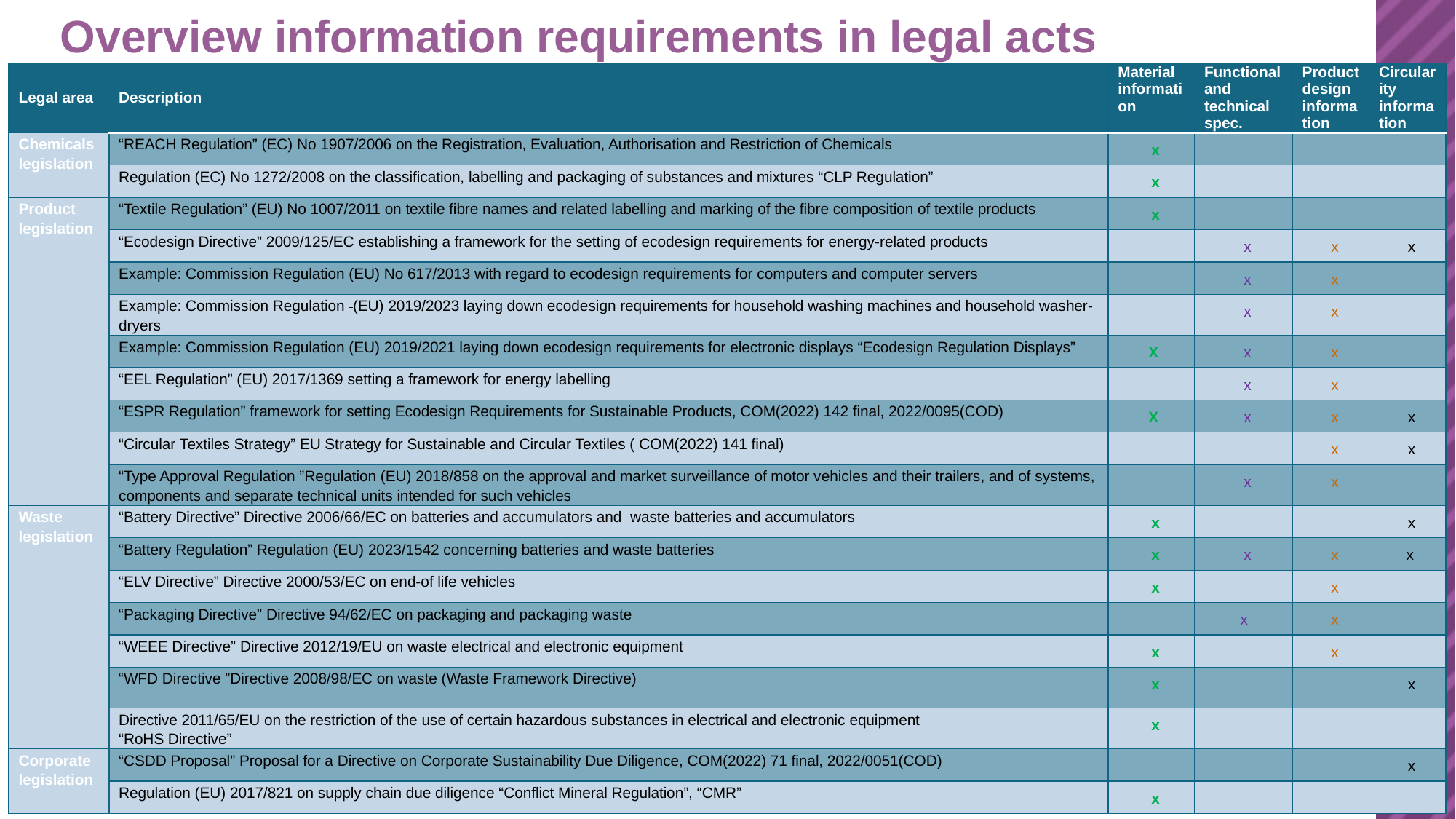

# Overview information requirements in legal acts
| Legal area | Description | Material information | Functional and technical spec. | Product design information | Circularity information |
| --- | --- | --- | --- | --- | --- |
| Chemicals legislation | “REACH Regulation” (EC) No 1907/2006 on the Registration, Evaluation, Authorisation and Restriction of Chemicals | x |  |  |  |
|  | Regulation (EC) No 1272/2008 on the classification, labelling and packaging of substances and mixtures “CLP Regulation” | x |  |  |  |
| Product legislation | “Textile Regulation” (EU) No 1007/2011 on textile fibre names and related labelling and marking of the fibre composition of textile products | x |  |  |  |
|  | “Ecodesign Directive” 2009/125/EC establishing a framework for the setting of ecodesign requirements for energy-related products |  | x | x | x |
|  | Example: Commission Regulation (EU) No 617/2013 with regard to ecodesign requirements for computers and computer servers |  | x | x |  |
|  | Example: Commission Regulation (EU) 2019/2023 laying down ecodesign requirements for household washing machines and household washer-dryers |  | x | x |  |
|  | Example: Commission Regulation (EU) 2019/2021 laying down ecodesign requirements for electronic displays “Ecodesign Regulation Displays” | X | x | x |  |
|  | “EEL Regulation” (EU) 2017/1369 setting a framework for energy labelling |  | x | x |  |
|  | “ESPR Regulation” framework for setting Ecodesign Requirements for Sustainable Products, COM(2022) 142 final, 2022/0095(COD) | X | x | x | x |
|  | “Circular Textiles Strategy” EU Strategy for Sustainable and Circular Textiles ( COM(2022) 141 final) |  |  | x | x |
|  | “Type Approval Regulation ”Regulation (EU) 2018/858 on the approval and market surveillance of motor vehicles and their trailers, and of systems, components and separate technical units intended for such vehicles |  | x | x |  |
| Waste legislation | “Battery Directive” Directive 2006/66/EC on batteries and accumulators and  waste batteries and accumulators | x |  |  | x |
|  | “Battery Regulation” Regulation (EU) 2023/1542 concerning batteries and waste batteries | x | x | x | x |
|  | “ELV Directive” Directive 2000/53/EC on end-of life vehicles | x |  | x |  |
|  | “Packaging Directive” Directive 94/62/EC on packaging and packaging waste |  | x | x |  |
|  | “WEEE Directive” Directive 2012/19/EU on waste electrical and electronic equipment | x |  | x |  |
|  | “WFD Directive ”Directive 2008/98/EC on waste (Waste Framework Directive) | x |  |  | x |
|  | Directive 2011/65/EU on the restriction of the use of certain hazardous substances in electrical and electronic equipment “RoHS Directive” | x |  |  |  |
| Corporate legislation | “CSDD Proposal” Proposal for a Directive on Corporate Sustainability Due Diligence, COM(2022) 71 final, 2022/0051(COD) |  |  |  | x |
|  | Regulation (EU) 2017/821 on supply chain due diligence “Conflict Mineral Regulation”, “CMR” | x |  |  |  |